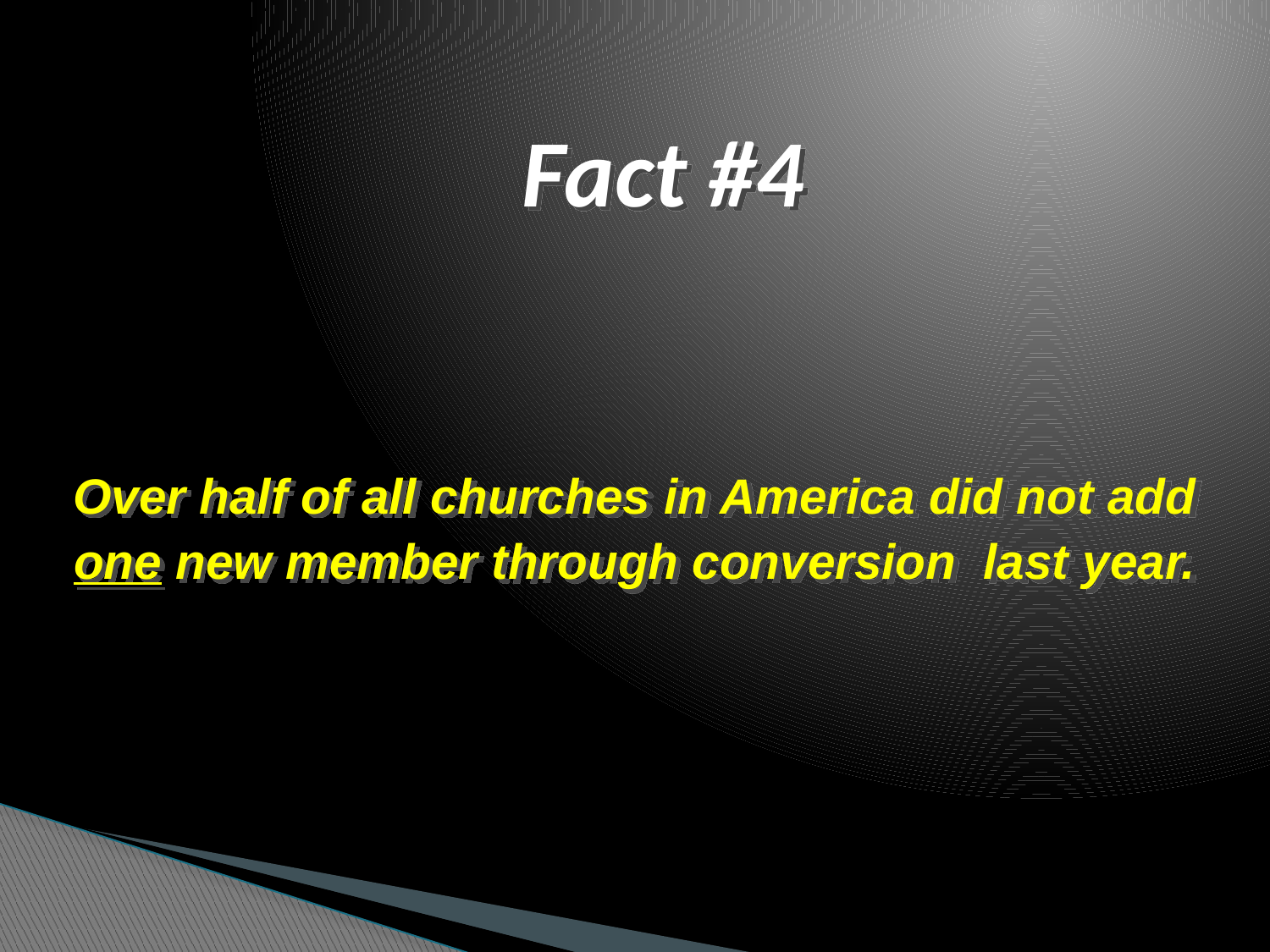

Fact #4
# Over half of all churches in America did not add one new member through conversion  last year.